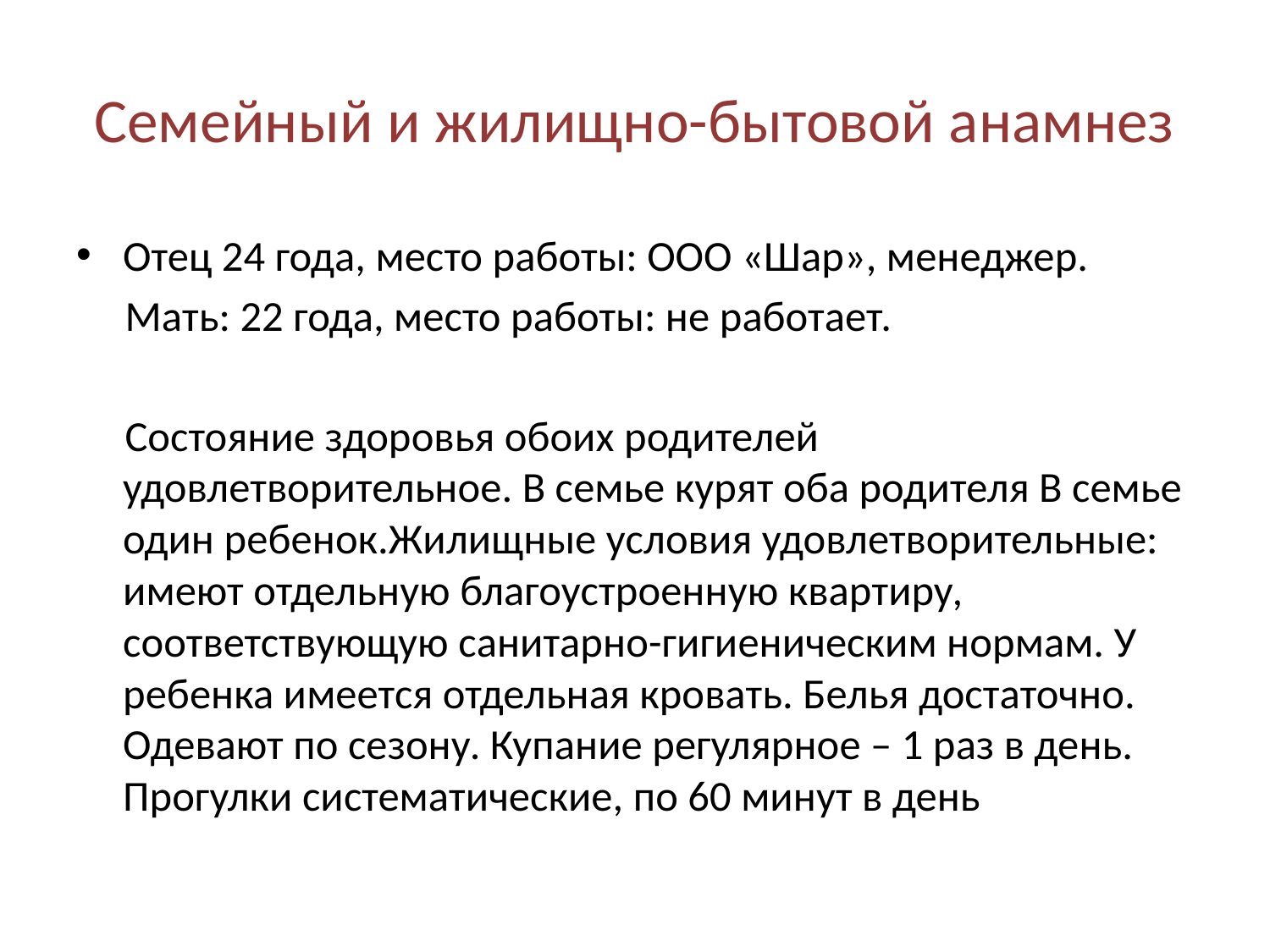

# Семейный и жилищно-бытовой анамнез
Отец 24 года, место работы: ООО «Шар», менеджер.
     Мать: 22 года, место работы: не работает.

     Состояние здоровья обоих родителей удовлетворительное. В семье курят оба родителя В семье один ребенок.Жилищные условия удовлетворительные: имеют отдельную благоустроенную квартиру, соответствующую санитарно-гигиеническим нормам. У ребенка имеется отдельная кровать. Белья достаточно. Одевают по сезону. Купание регулярное – 1 раз в день. Прогулки систематические, по 60 минут в день